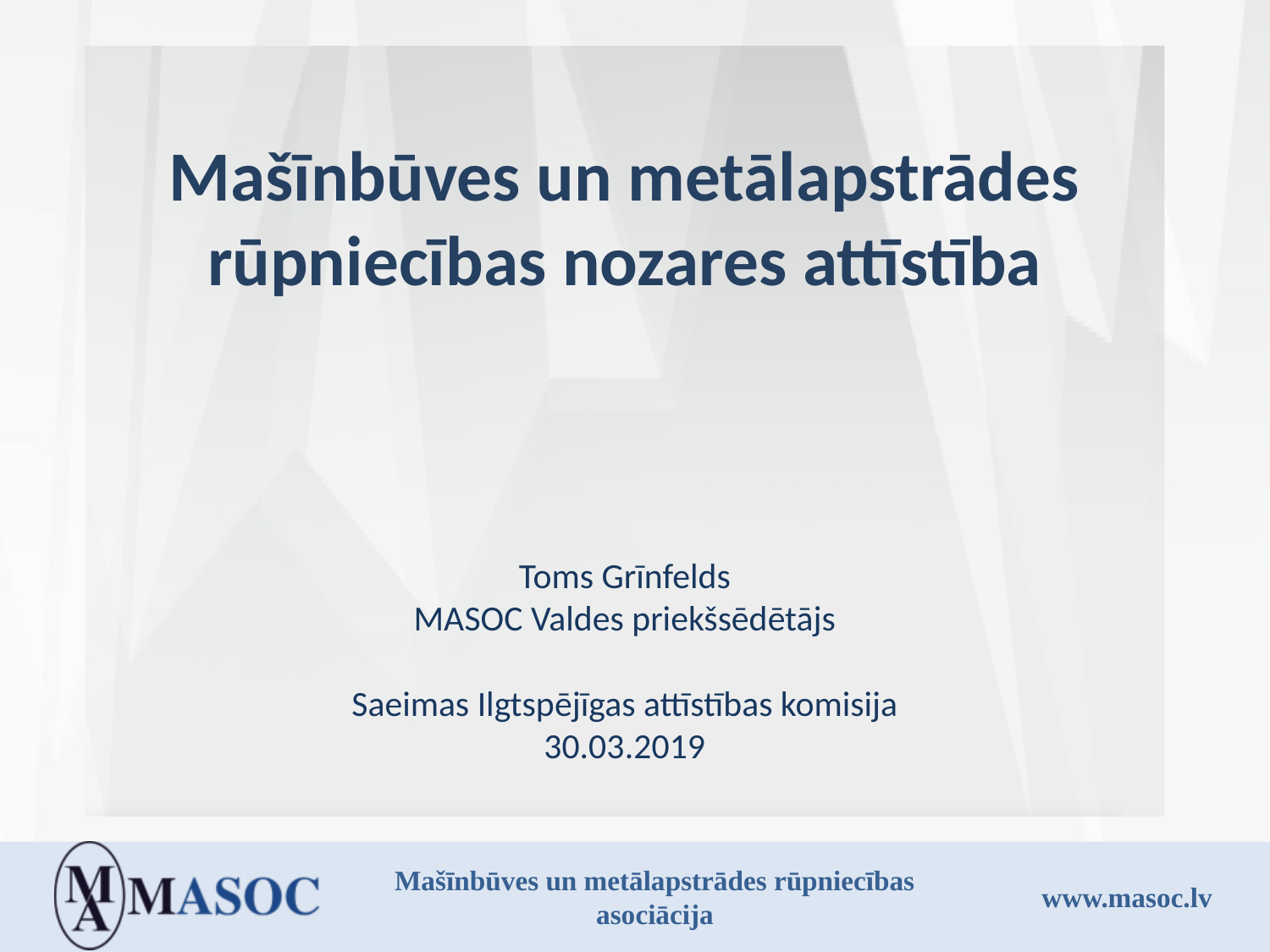

# Mašīnbūves un metālapstrādes rūpniecības nozares attīstība Toms Grīnfelds MASOC Valdes priekšsēdētājs Saeimas Ilgtspējīgas attīstības komisija 30.03.2019